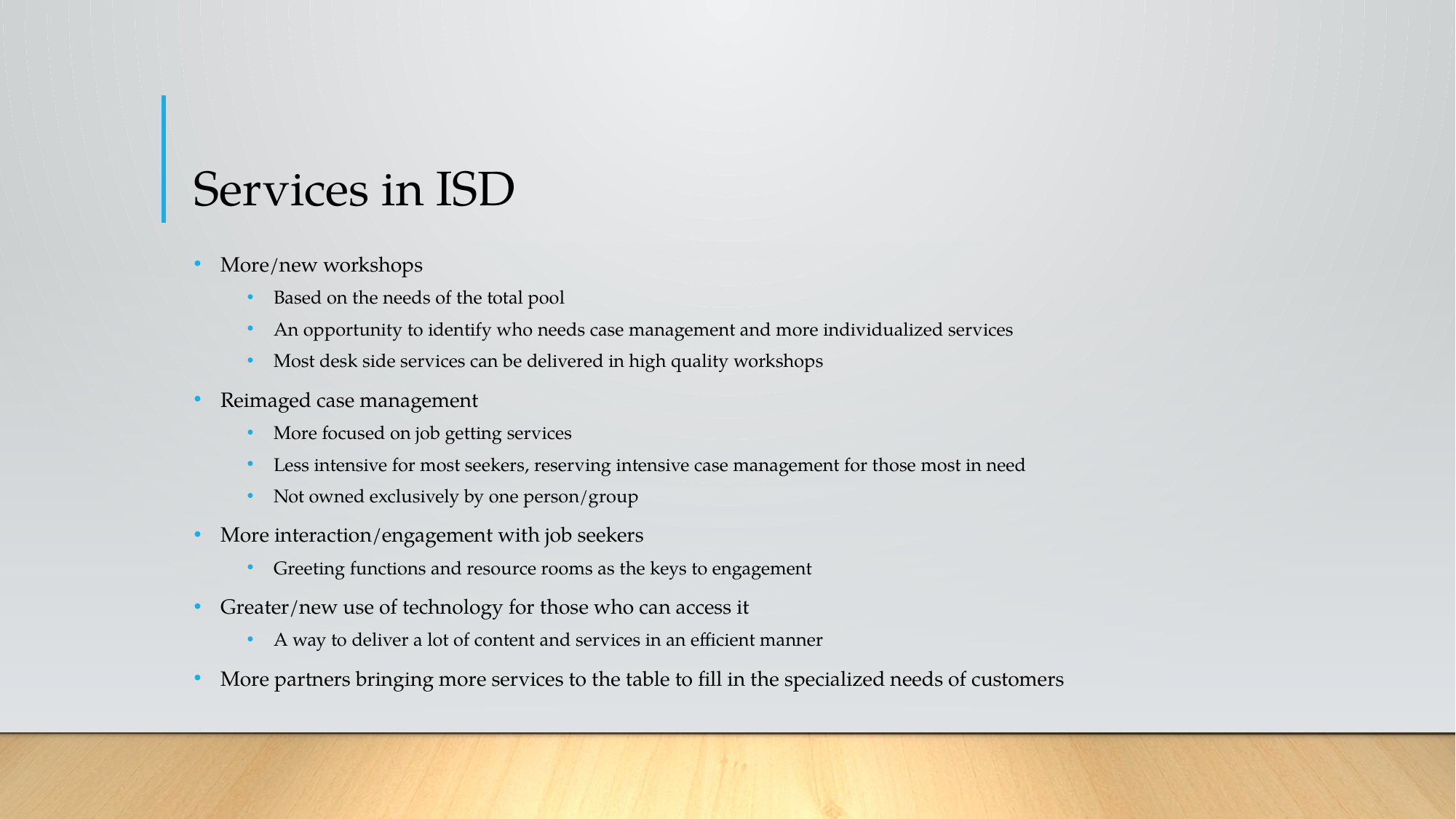

# Services in ISD
More/new workshops
Based on the needs of the total pool
An opportunity to identify who needs case management and more individualized services
Most desk side services can be delivered in high quality workshops
Reimaged case management
More focused on job getting services
Less intensive for most seekers, reserving intensive case management for those most in need
Not owned exclusively by one person/group
More interaction/engagement with job seekers
Greeting functions and resource rooms as the keys to engagement
Greater/new use of technology for those who can access it
A way to deliver a lot of content and services in an efficient manner
More partners bringing more services to the table to fill in the specialized needs of customers